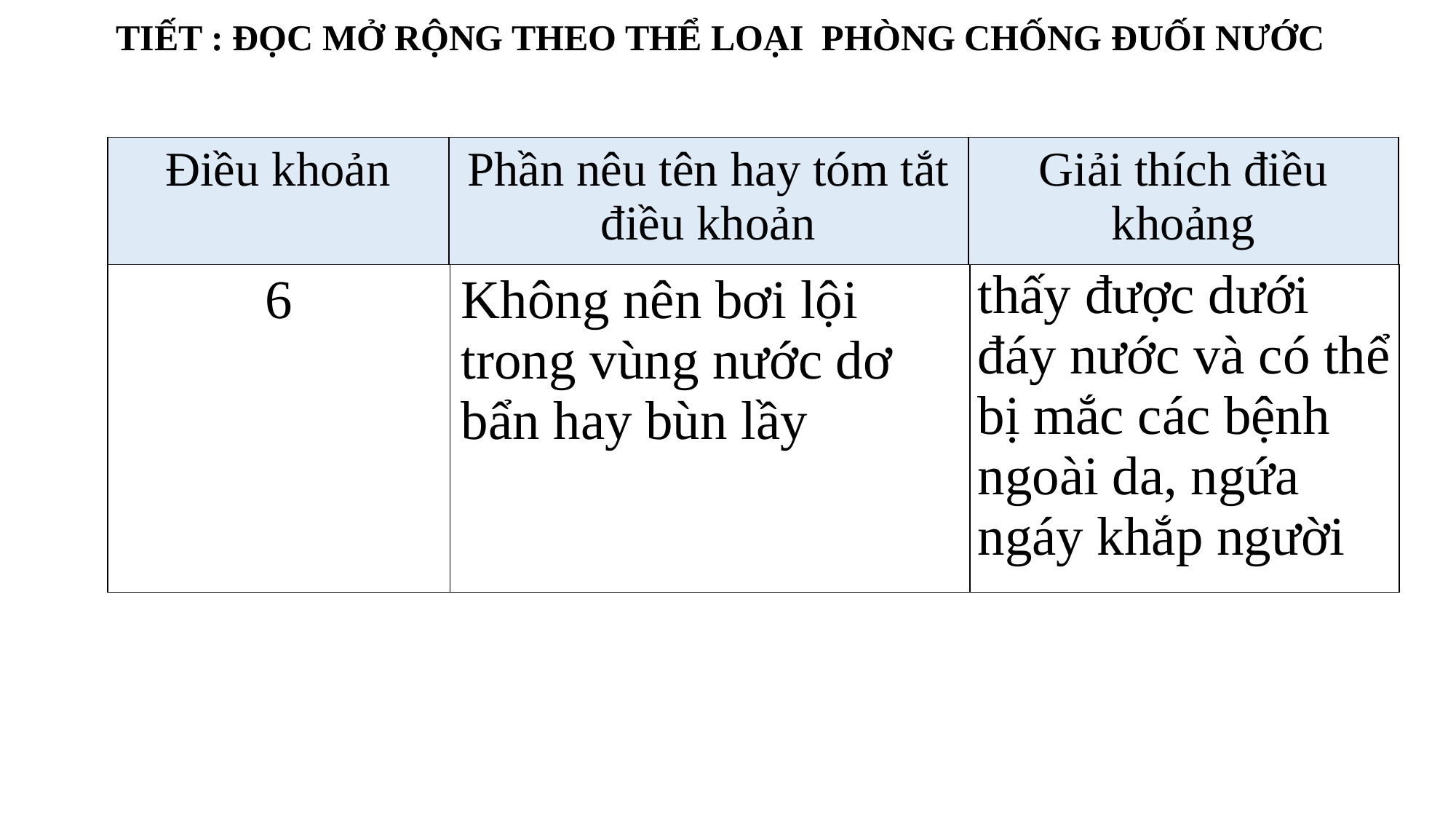

TIẾT : ĐỌC MỞ RỘNG THEO THỂ LOẠI  PHÒNG CHỐNG ĐUỐI NƯỚC
| Điều khoản | Phần nêu tên hay tóm tắt điều khoản | Giải thích điều khoảng |
| --- | --- | --- |
| thấy được dưới đáy nước và có thể bị mắc các bệnh ngoài da, ngứa ngáy khắp người |
| --- |
| 6 | Không nên bơi lội trong vùng nước dơ bẩn hay bùn lầy |
| --- | --- |